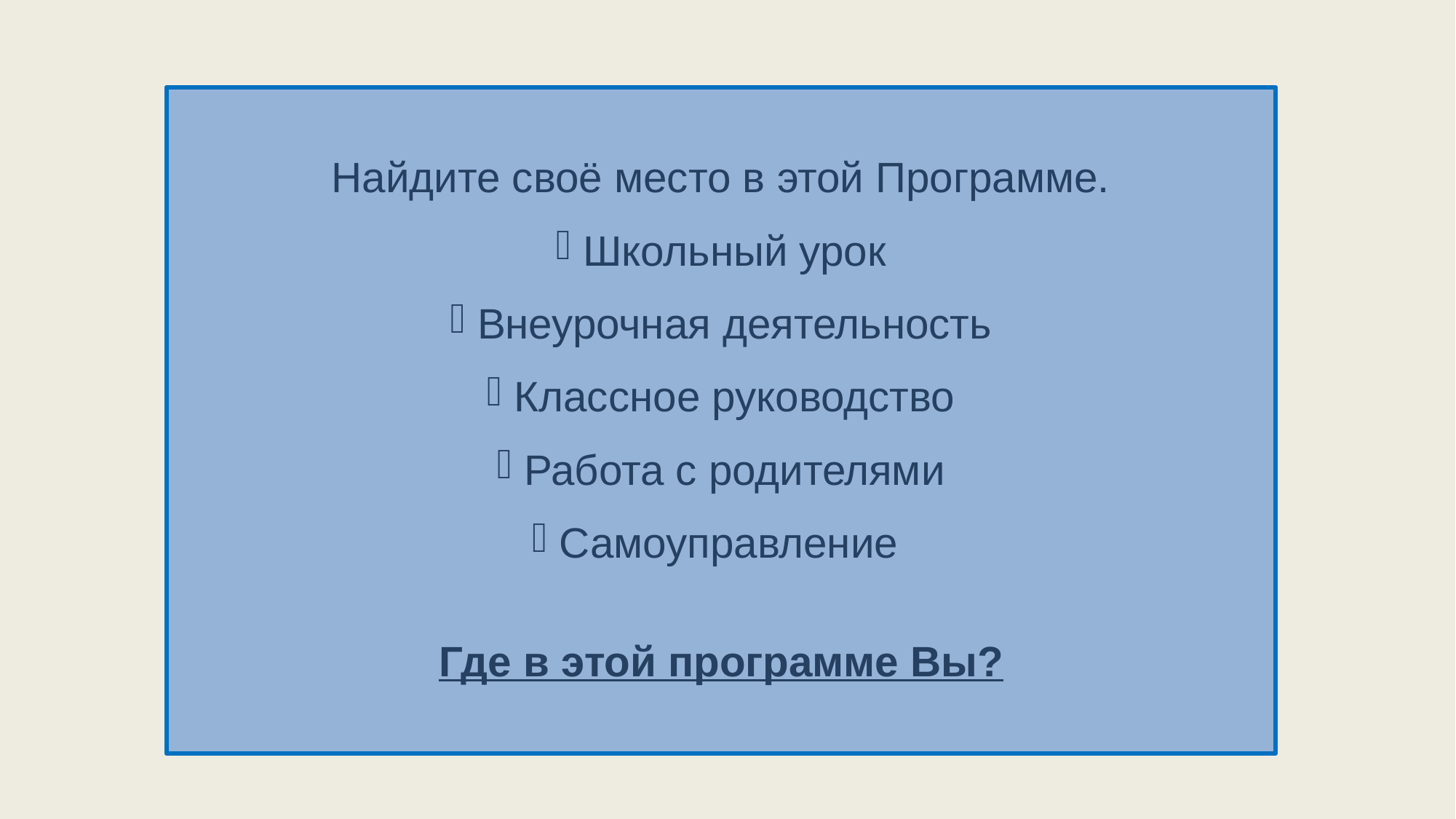

Найдите своё место в этой Программе.
Школьный урок
Внеурочная деятельность
Классное руководство
Работа с родителями
Самоуправление
Где в этой программе Вы?